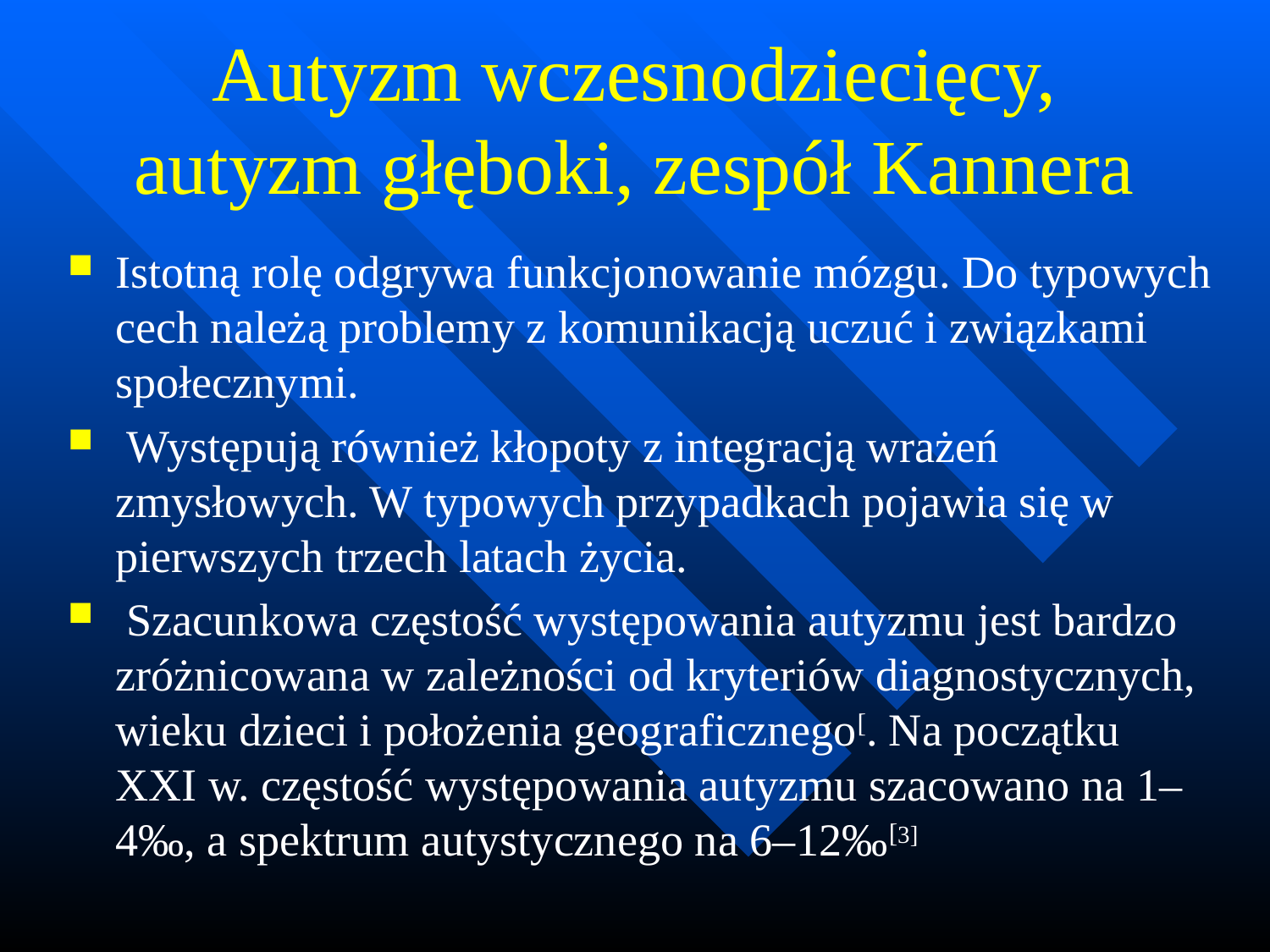

# Autyzm wczesnodziecięcy, autyzm głęboki, zespół Kannera
Istotną rolę odgrywa funkcjonowanie mózgu. Do typowych cech należą problemy z komunikacją uczuć i związkami społecznymi.
 Występują również kłopoty z integracją wrażeń zmysłowych. W typowych przypadkach pojawia się w pierwszych trzech latach życia.
 Szacunkowa częstość występowania autyzmu jest bardzo zróżnicowana w zależności od kryteriów diagnostycznych, wieku dzieci i położenia geograficznego[. Na początku XXI w. częstość występowania autyzmu szacowano na 1–4‰, a spektrum autystycznego na 6–12‰[3]